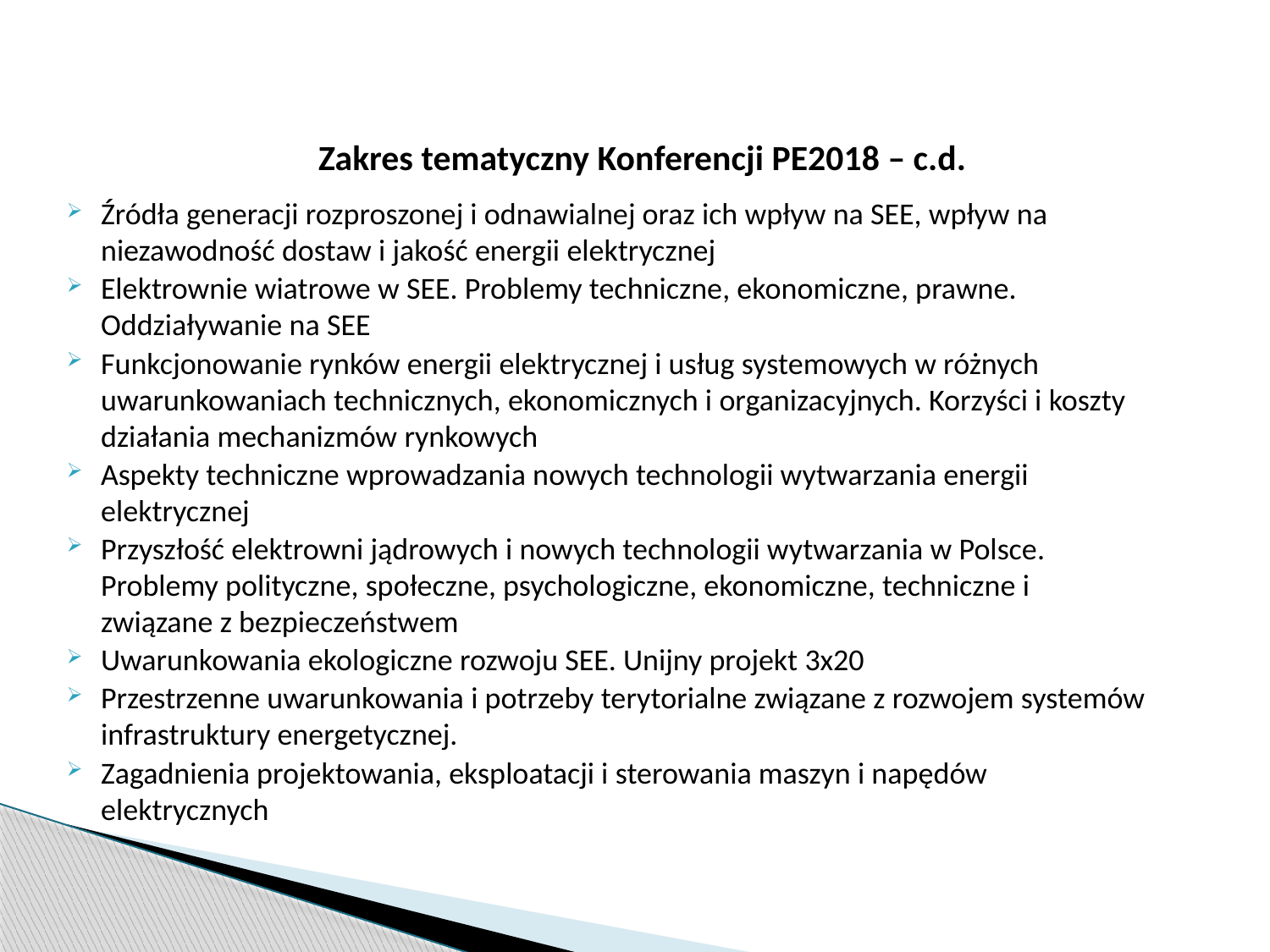

PE 2018
Zakres tematyczny Konferencji PE2018 – c.d.

Źródła generacji rozproszonej i odnawialnej oraz ich wpływ na SEE, wpływ na niezawodność dostaw i jakość energii elektrycznej
Elektrownie wiatrowe w SEE. Problemy techniczne, ekonomiczne, prawne. Oddziaływanie na SEE
Funkcjonowanie rynków energii elektrycznej i usług systemowych w różnych uwarunkowaniach technicznych, ekonomicznych i organizacyjnych. Korzyści i koszty działania mechanizmów rynkowych
Aspekty techniczne wprowadzania nowych technologii wytwarzania energii elektrycznej
Przyszłość elektrowni jądrowych i nowych technologii wytwarzania w Polsce. Problemy polityczne, społeczne, psychologiczne, ekonomiczne, techniczne i związane z bezpieczeństwem
Uwarunkowania ekologiczne rozwoju SEE. Unijny projekt 3x20
Przestrzenne uwarunkowania i potrzeby terytorialne związane z rozwojem systemów infrastruktury energetycznej.
Zagadnienia projektowania, eksploatacji i sterowania maszyn i napędów elektrycznych